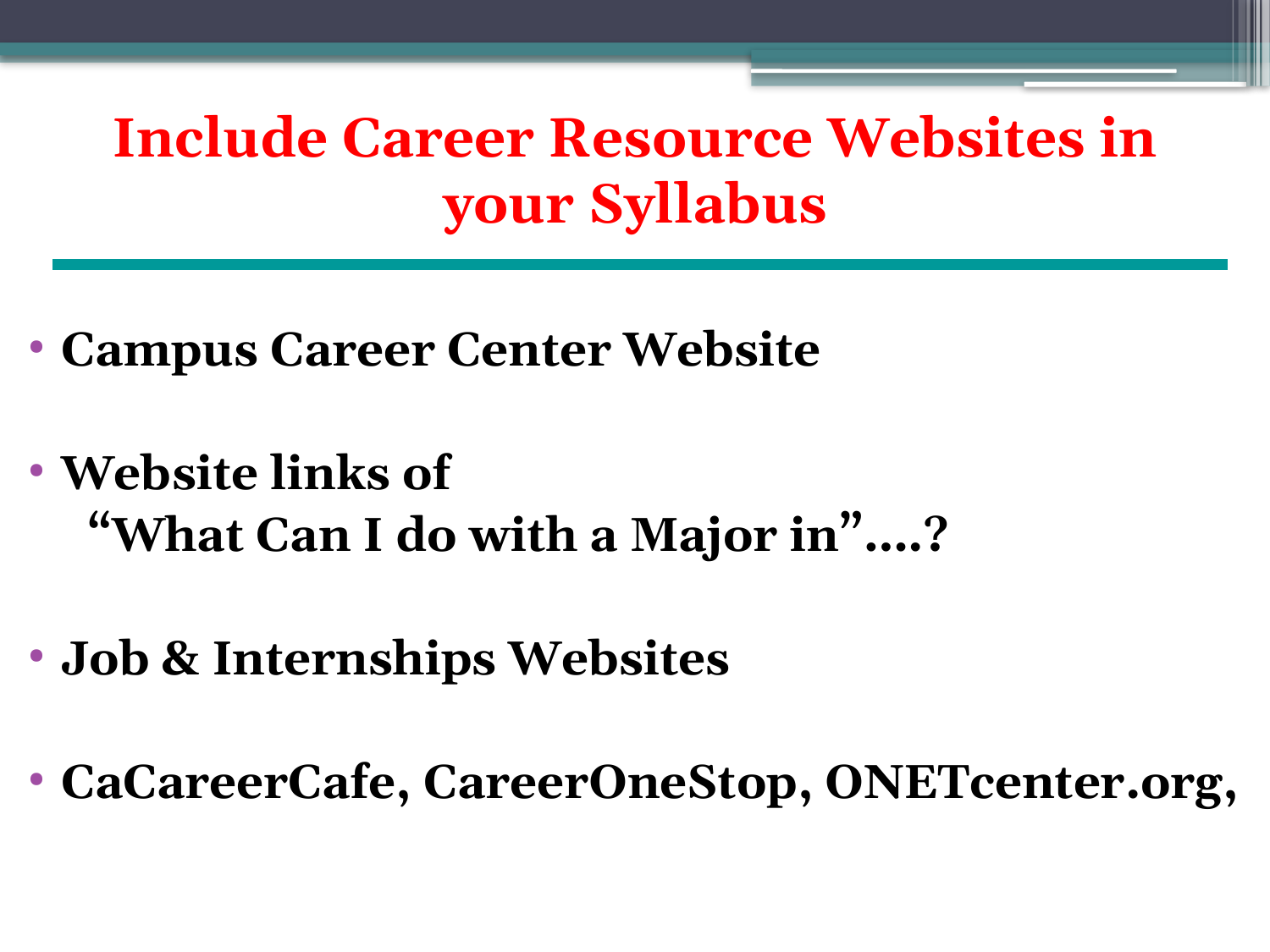

# Include Career Resource Websites in your Syllabus
Campus Career Center Website

Website links of
     “What Can I do with a Major in”….?

Job & Internships Websites

CaCareerCafe, CareerOneStop, ONETcenter.org,